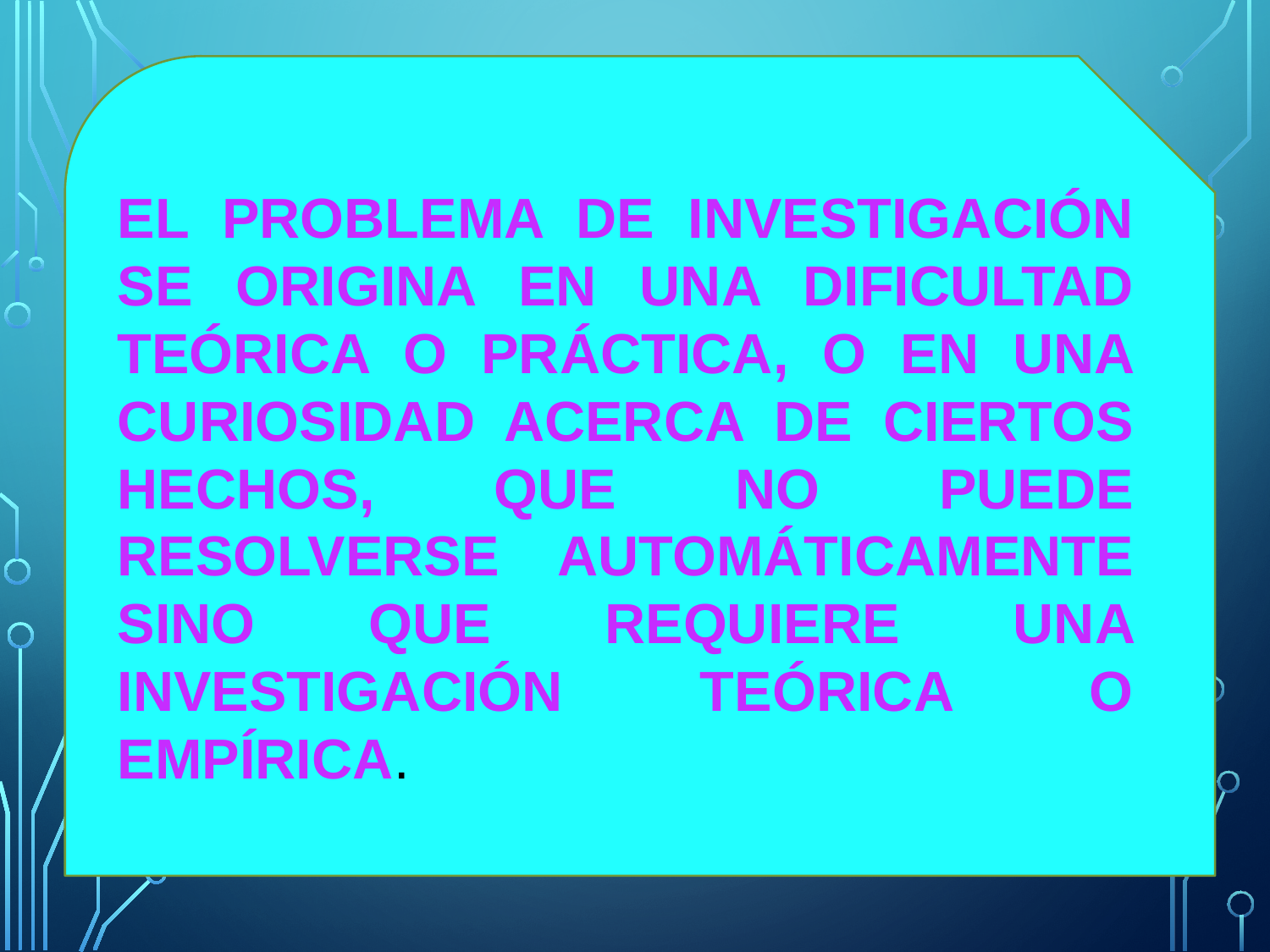

El problema de investigación se origina en una dificultad teórica o práctica, o en una curiosidad acerca de ciertos hechos, que no puede resolverse automáticamente sino que requiere una investigación teórica o empírica.